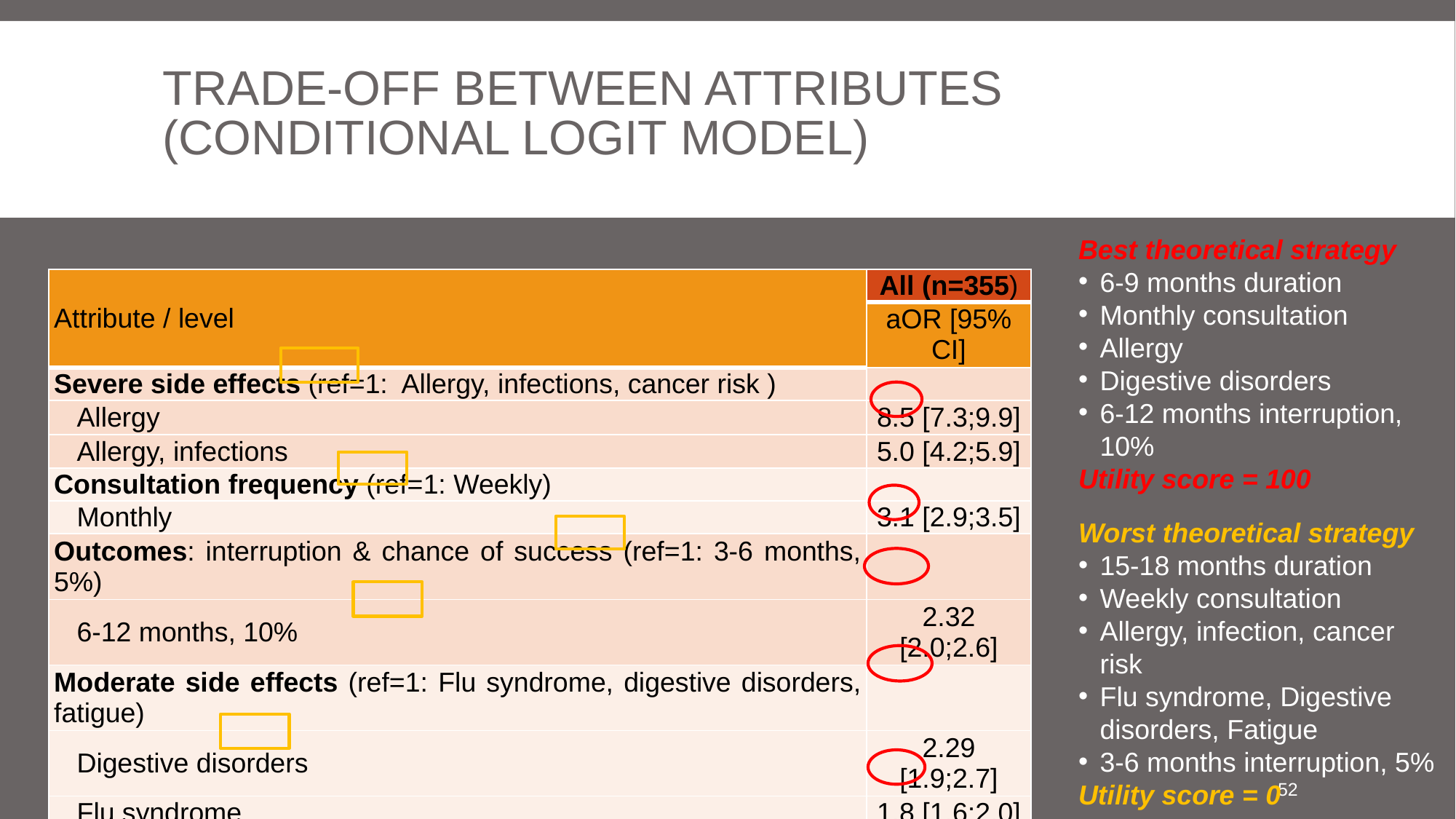

# Trade-off between attributes (conditional logit model)
Best theoretical strategy
6-9 months duration
Monthly consultation
Allergy
Digestive disorders
6-12 months interruption, 10%
Utility score = 100
| Attribute / level | All (n=355) |
| --- | --- |
|  | aOR [95% CI] |
| Severe side effects (ref=1: Allergy, infections, cancer risk ) |  |
| Allergy | 8.5 [7.3;9.9] |
| Allergy, infections | 5.0 [4.2;5.9] |
| Consultation frequency (ref=1: Weekly) |  |
| Monthly | 3.1 [2.9;3.5] |
| Outcomes: interruption & chance of success (ref=1: 3-6 months, 5%) |  |
| 6-12 months, 10% | 2.32 [2.0;2.6] |
| Moderate side effects (ref=1: Flu syndrome, digestive disorders, fatigue) |  |
| Digestive disorders | 2.29 [1.9;2.7] |
| Flu syndrome | 1.8 [1.6;2.0] |
| Trial duration (ref=1: 15-18 months) |  |
| 6-9 months | 1.4 [1.2;1.5] |

Worst theoretical strategy
15-18 months duration
Weekly consultation
Allergy, infection, cancer risk
Flu syndrome, Digestive disorders, Fatigue
3-6 months interruption, 5%
Utility score = 0
52